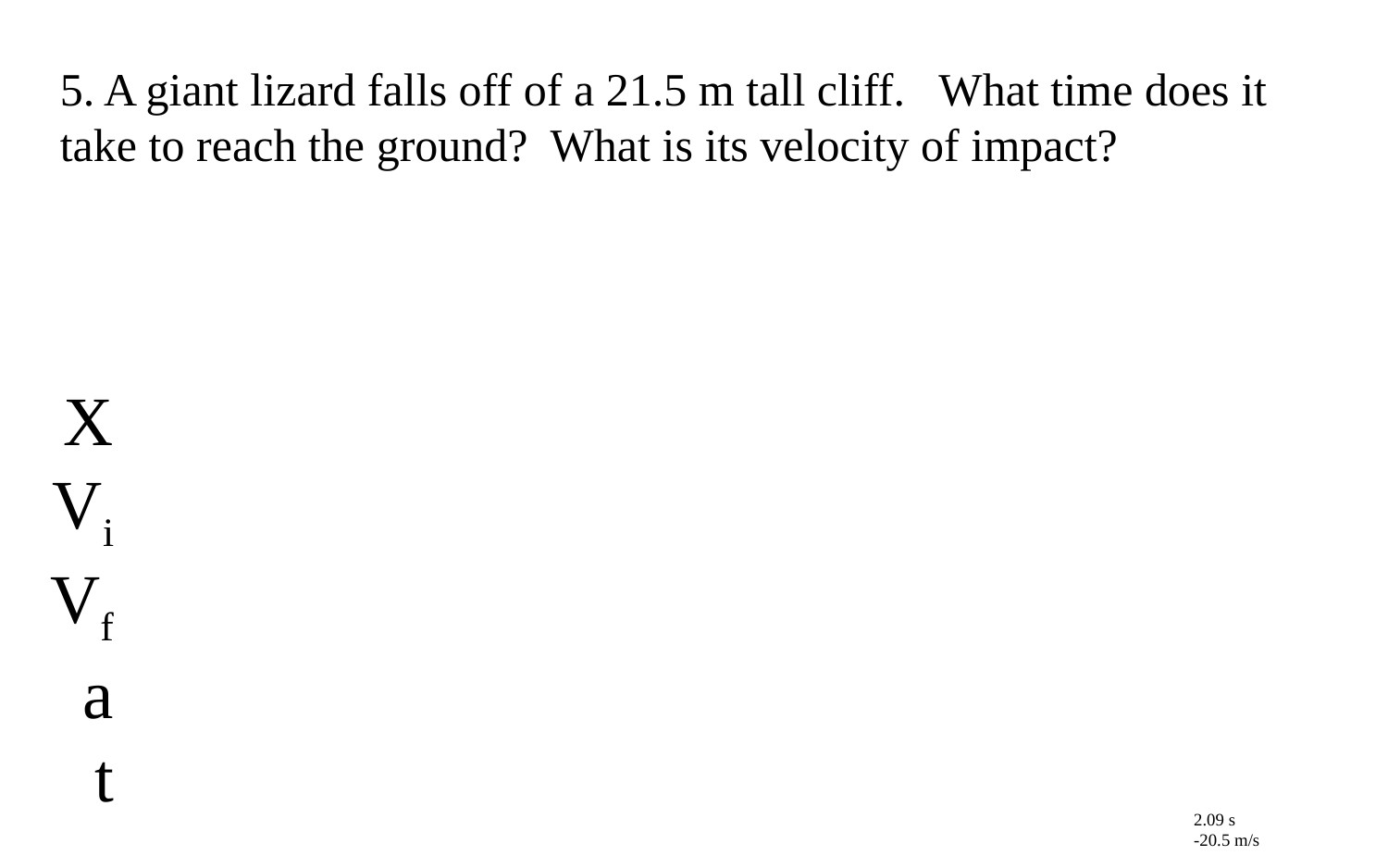

5. A giant lizard falls off of a 21.5 m tall cliff.   What time does it take to reach the ground?  What is its velocity of impact?
X
Vi
Vf
a
t
2.09 s
-20.5 m/s